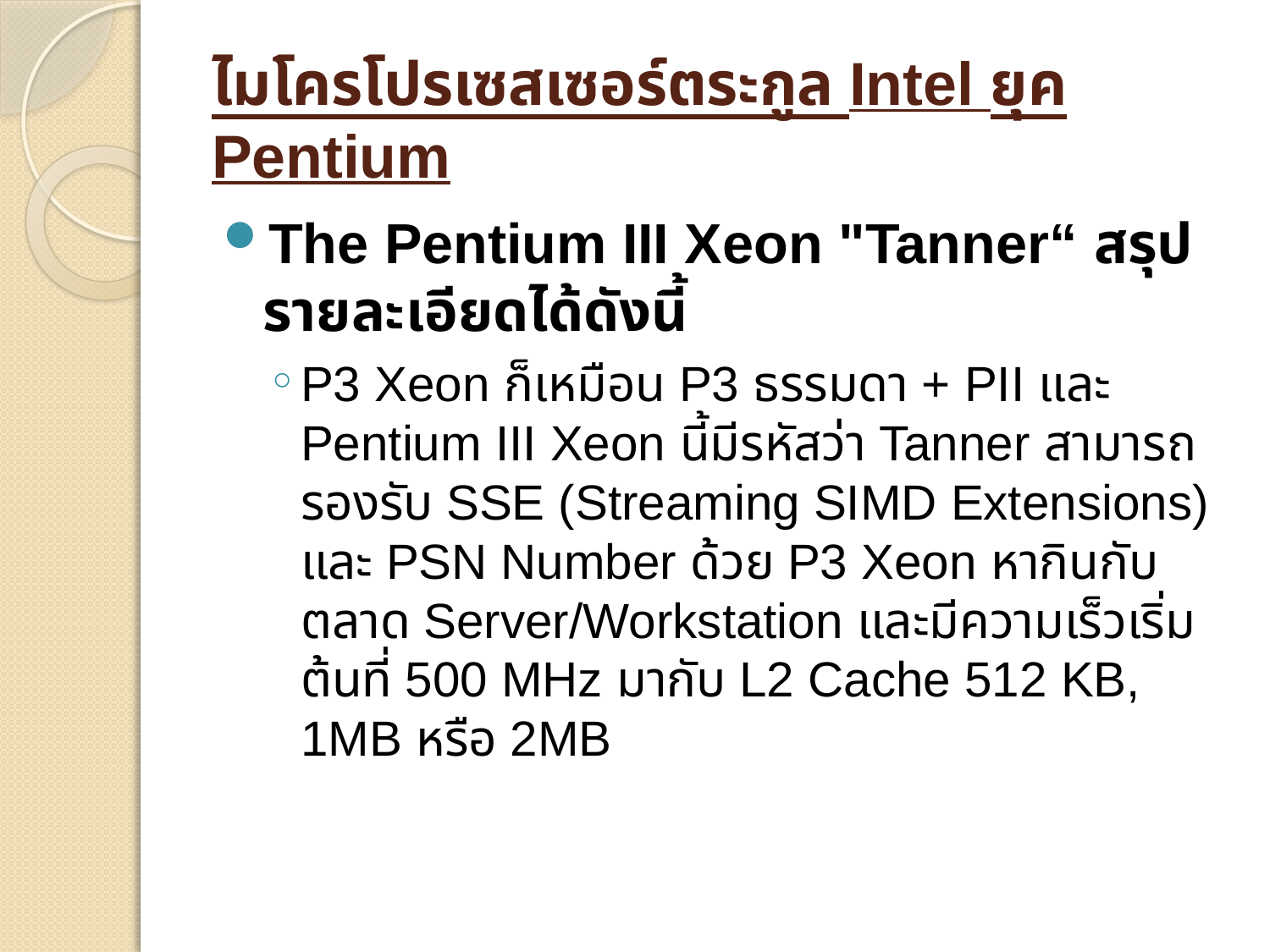

# ไมโครโปรเซสเซอร์ตระกูล Intel ยุค Pentium
The Pentium III Xeon "Tanner“ สรุปรายละเอียดได้ดังนี้
P3 Xeon ก็เหมือน P3 ธรรมดา + PII และ Pentium III Xeon นี้มีรหัสว่า Tanner สามารถรองรับ SSE (Streaming SIMD Extensions) และ PSN Number ด้วย P3 Xeon หากินกับตลาด Server/Workstation และมีความเร็วเริ่มต้นที่ 500 MHz มากับ L2 Cache 512 KB, 1MB หรือ 2MB